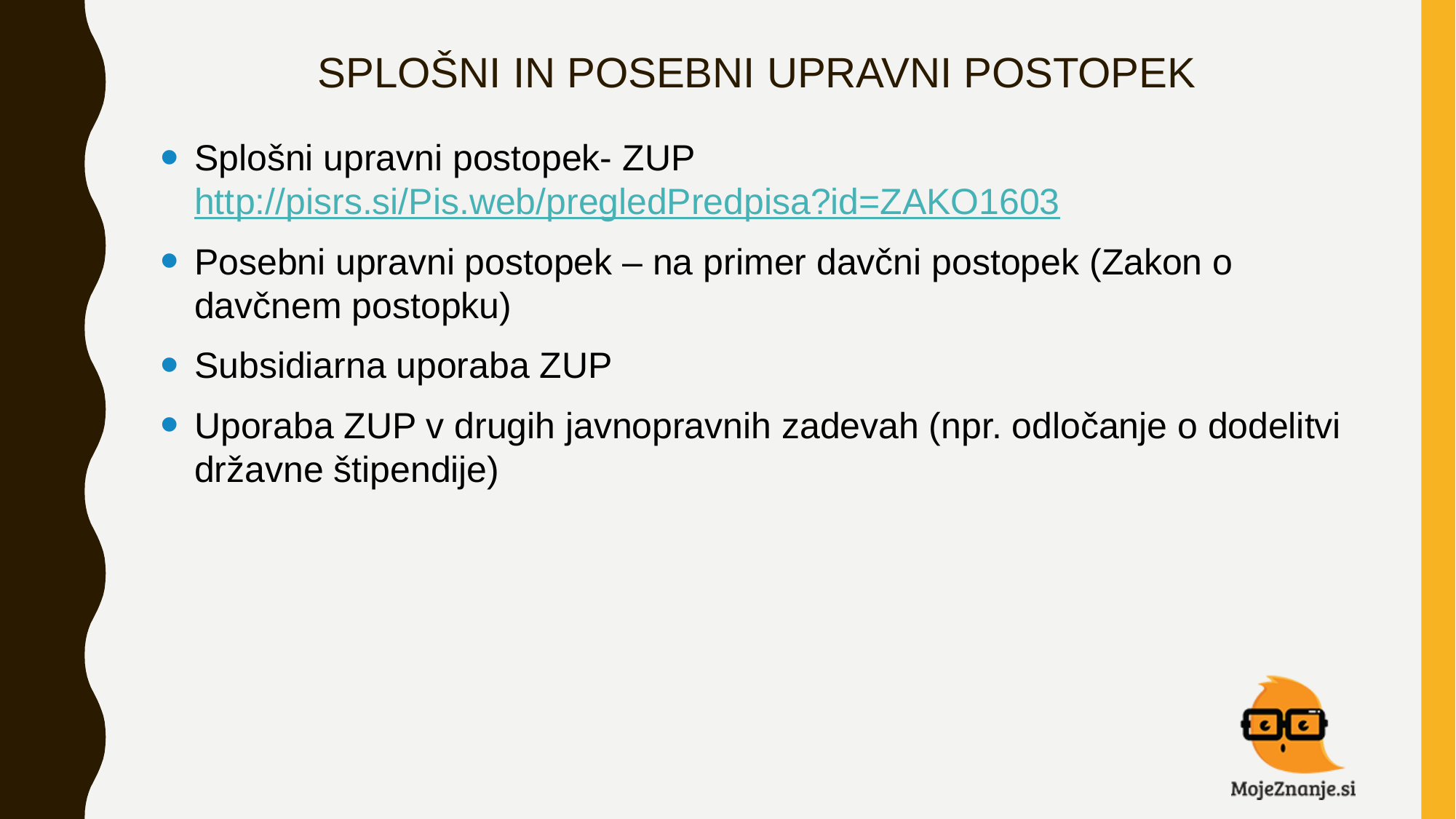

# SPLOŠNI IN POSEBNI UPRAVNI POSTOPEK
Splošni upravni postopek- ZUP http://pisrs.si/Pis.web/pregledPredpisa?id=ZAKO1603
Posebni upravni postopek – na primer davčni postopek (Zakon o davčnem postopku)
Subsidiarna uporaba ZUP
Uporaba ZUP v drugih javnopravnih zadevah (npr. odločanje o dodelitvi državne štipendije)